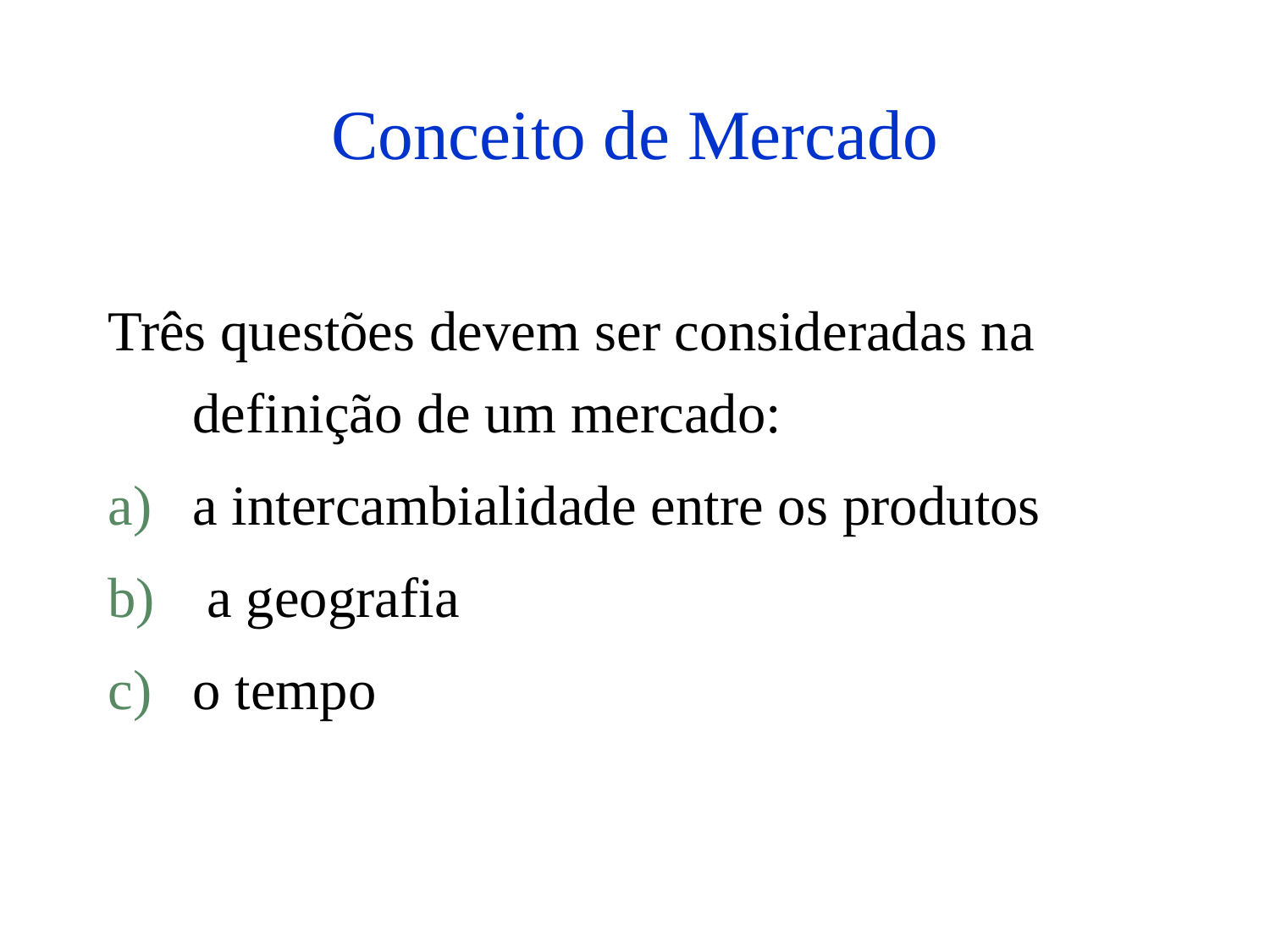

# Conceito de Mercado
Três questões devem ser consideradas na definição de um mercado:
a intercambialidade entre os produtos
 a geografia
o tempo